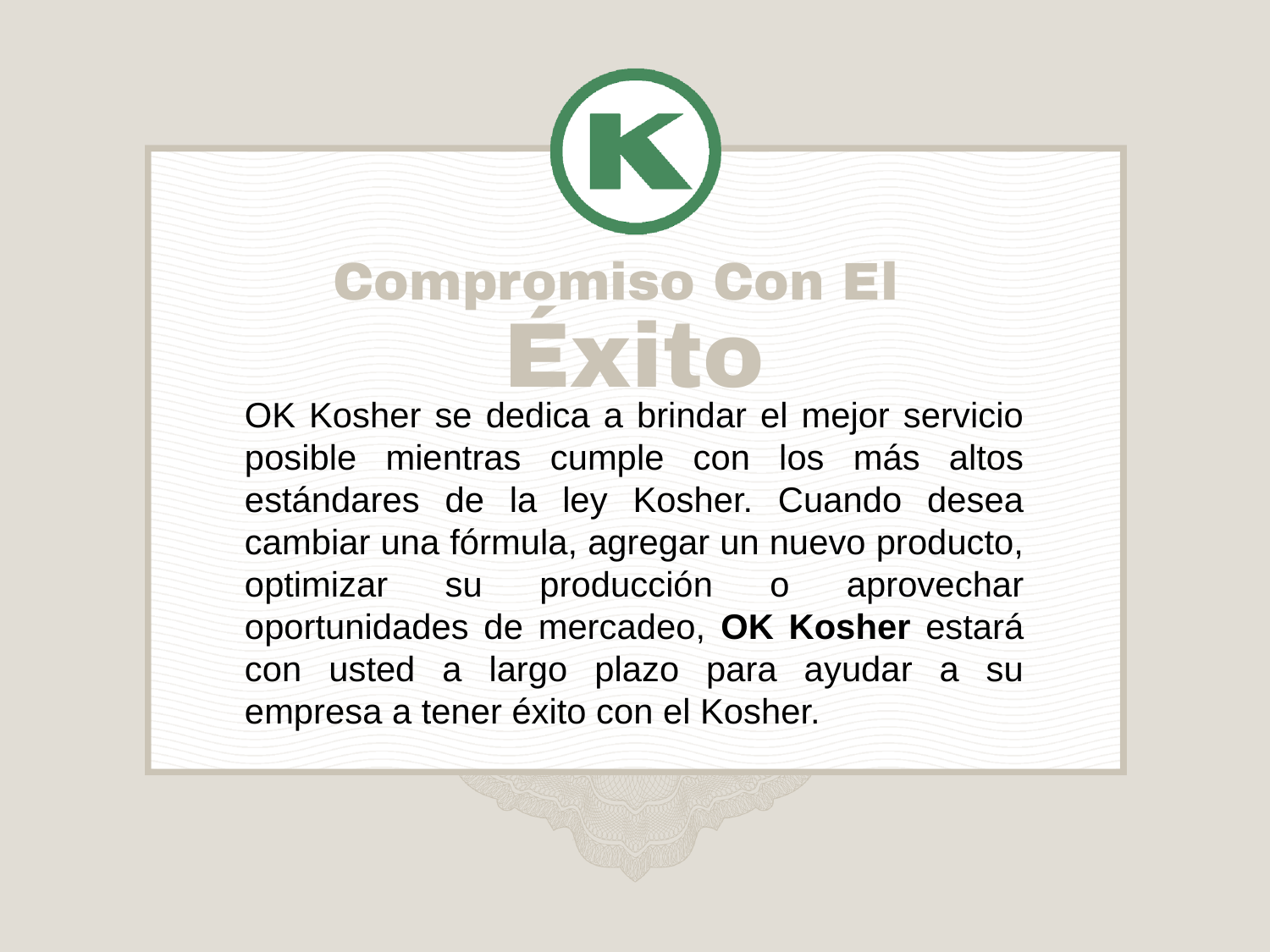

Compromiso Con El
Éxito
OK Kosher se dedica a brindar el mejor servicio posible mientras cumple con los más altos estándares de la ley Kosher. Cuando desea cambiar una fórmula, agregar un nuevo producto, optimizar su producción o aprovechar oportunidades de mercadeo, OK Kosher estará con usted a largo plazo para ayudar a su empresa a tener éxito con el Kosher.